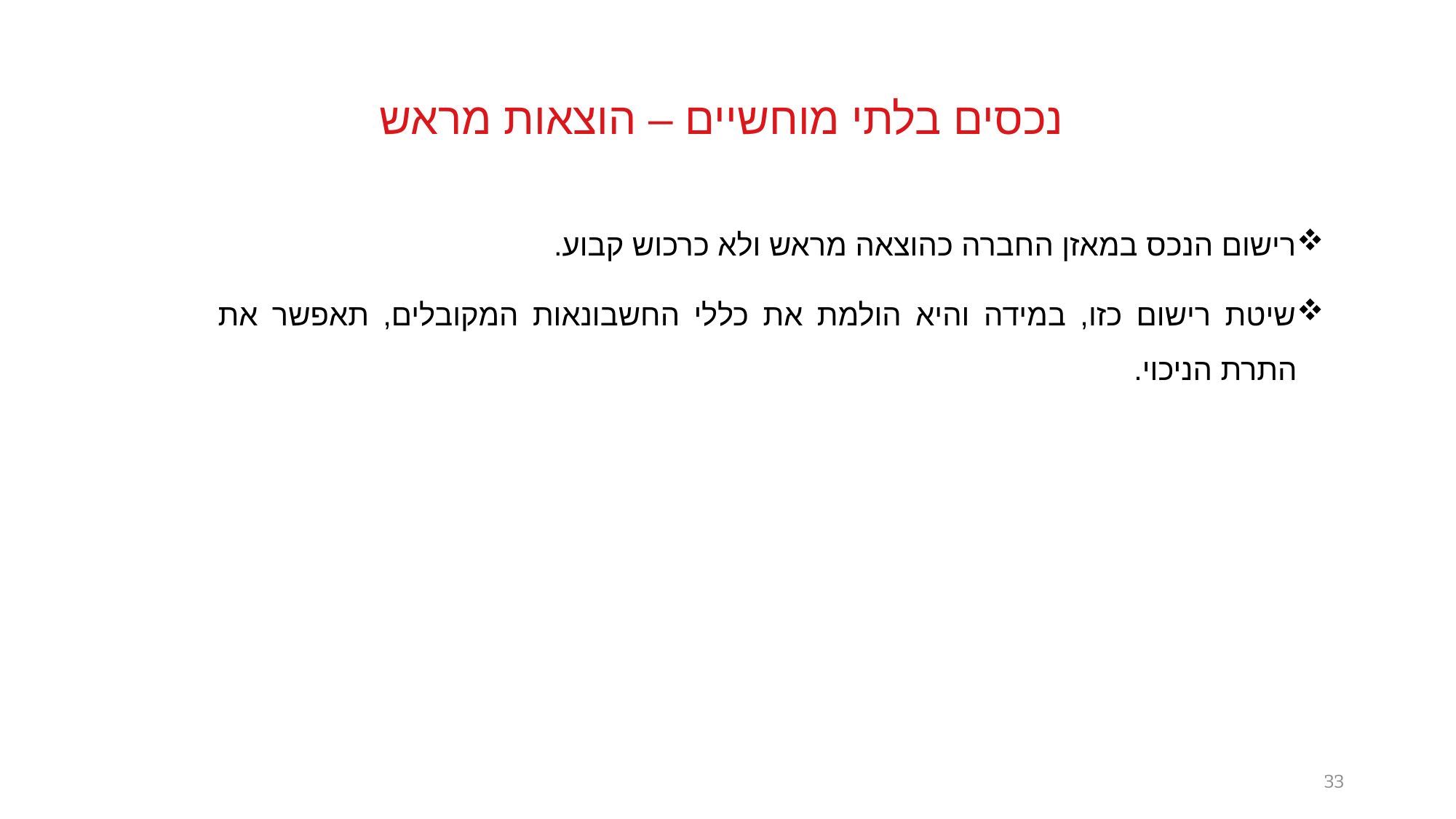

# נכסים בלתי מוחשיים – הוצאות מראש
רישום הנכס במאזן החברה כהוצאה מראש ולא כרכוש קבוע.
שיטת רישום כזו, במידה והיא הולמת את כללי החשבונאות המקובלים, תאפשר את התרת הניכוי.

33